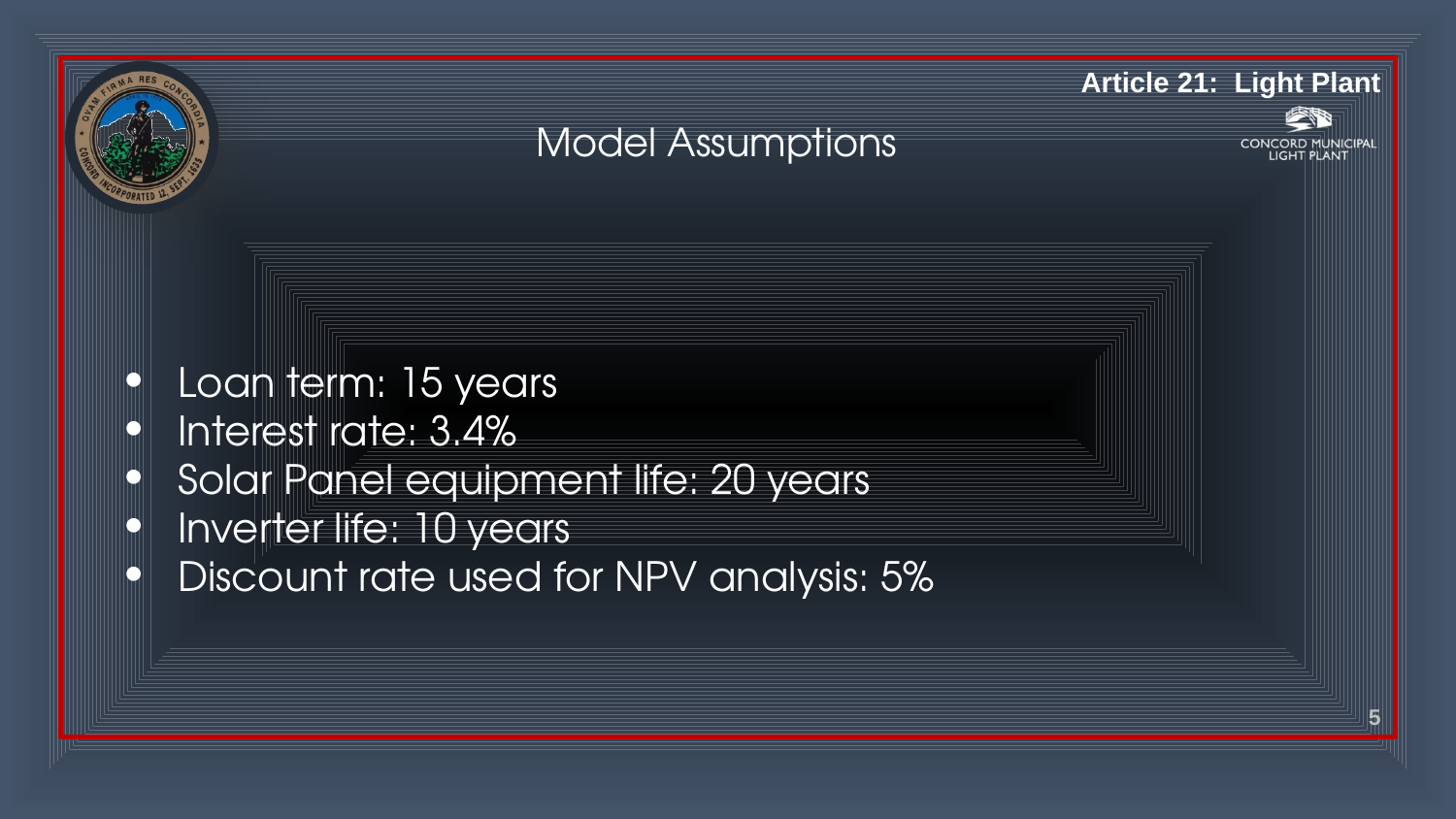

# Model Assumptions
Loan term: 15 years
Interest rate: 3.4%
Solar Panel equipment life: 20 years
Inverter life: 10 years
Discount rate used for NPV analysis: 5%

5